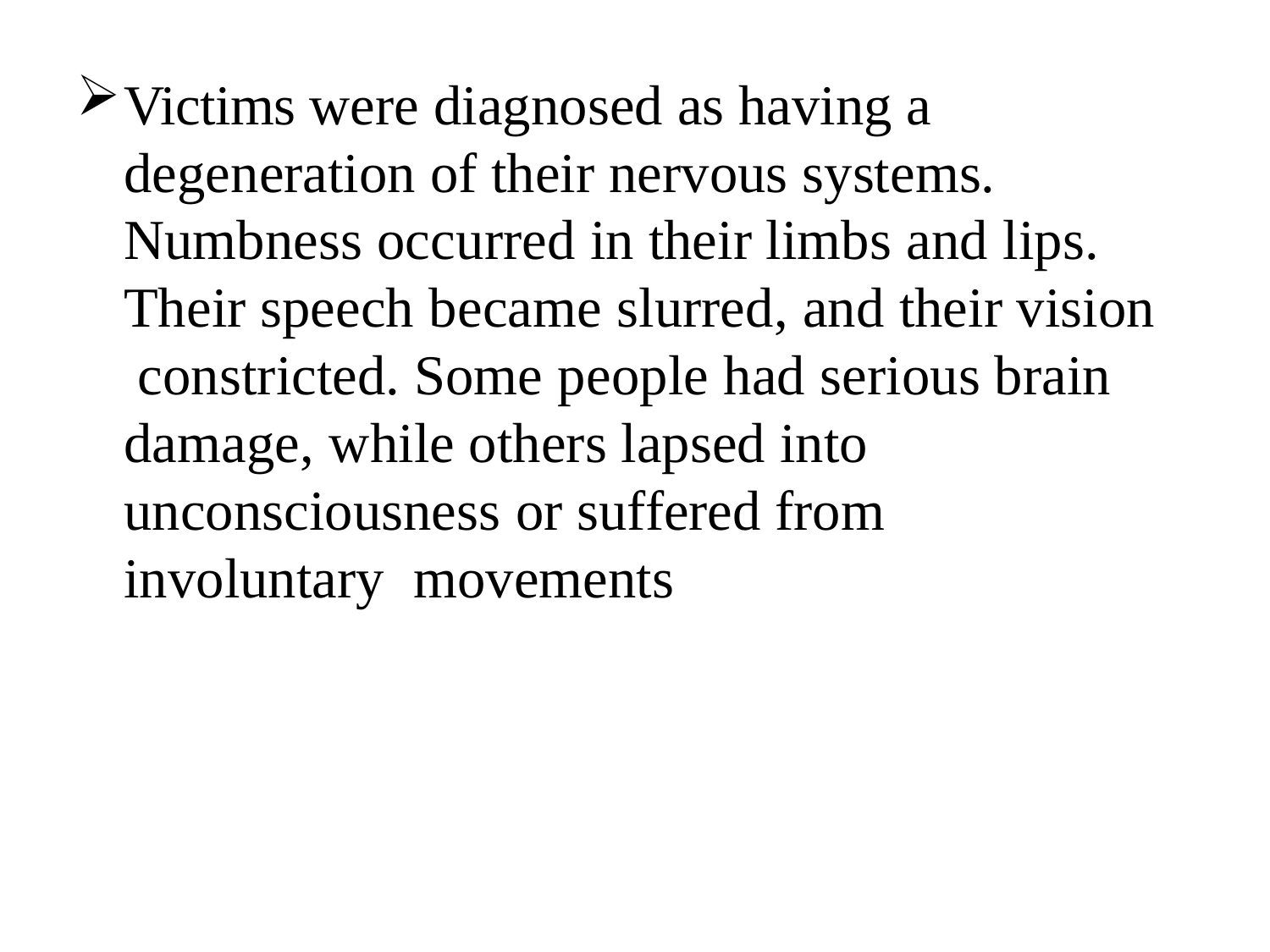

Victims were diagnosed as having a  degeneration of their nervous systems.  Numbness occurred in their limbs and lips.  Their speech became slurred, and their vision  constricted. Some people had serious brain  damage, while others lapsed into  unconsciousness or suffered from involuntary  movements